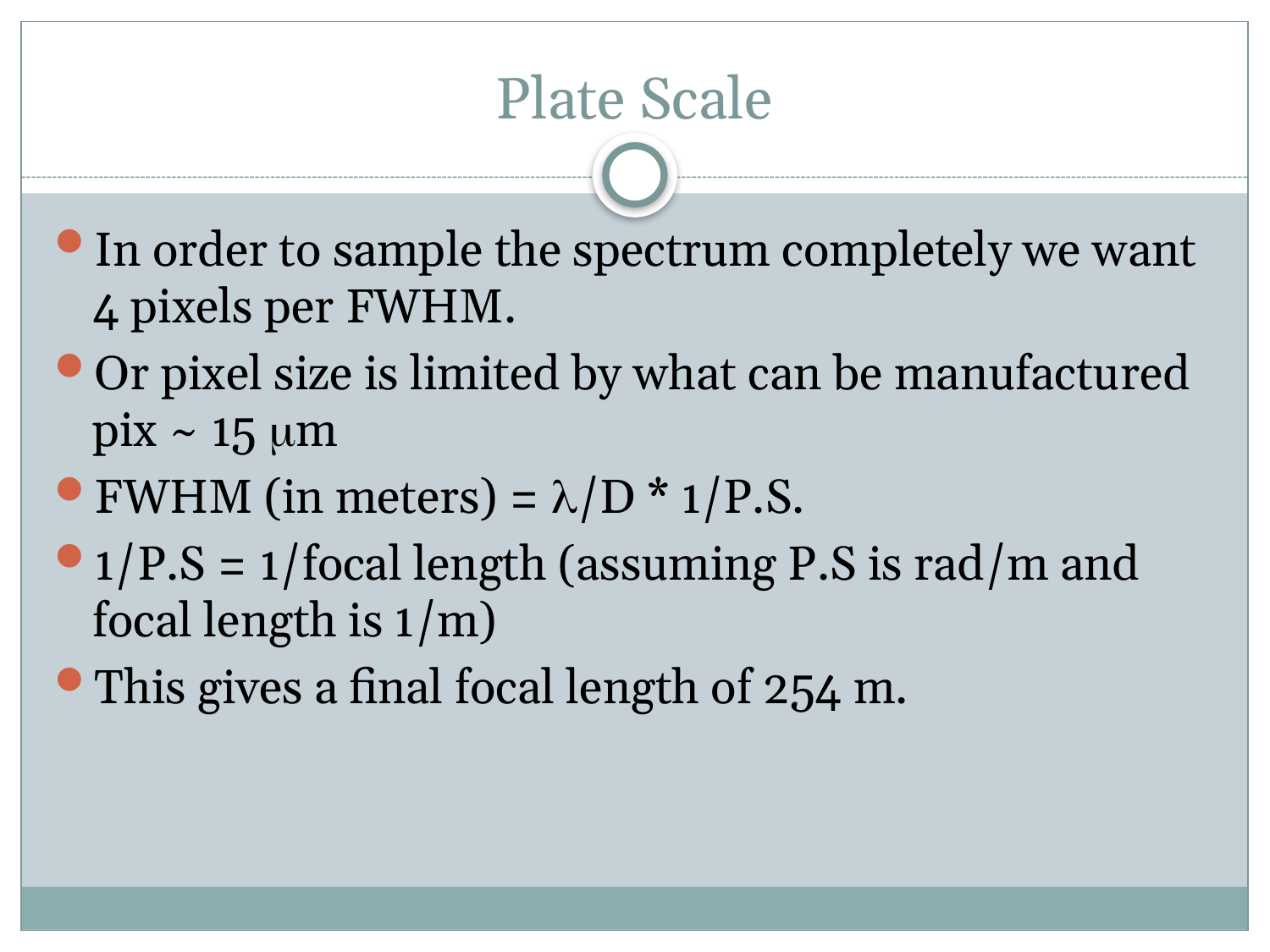

# Plate Scale
In order to sample the spectrum completely we want 4 pixels per FWHM.
Or pixel size is limited by what can be manufactured pix ~ 15 μm
FWHM (in meters) = λ/D * 1/P.S.
1/P.S = 1/focal length (assuming P.S is rad/m and focal length is 1/m)
This gives a final focal length of 254 m.